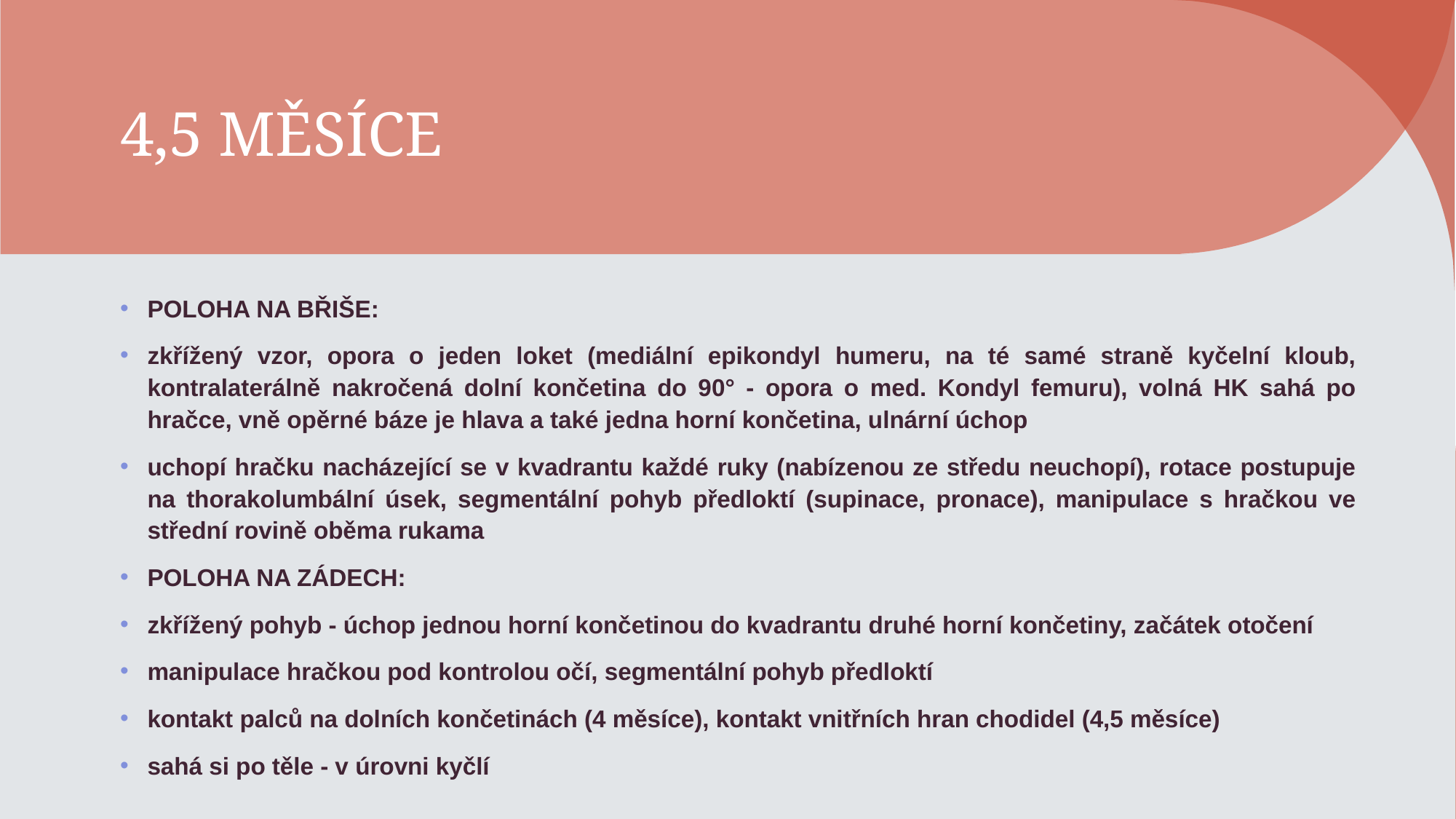

# 4,5 MĚSÍCE
POLOHA NA BŘIŠE:
zkřížený vzor, opora o jeden loket (mediální epikondyl humeru, na té samé straně kyčelní kloub, kontralaterálně nakročená dolní končetina do 90° - opora o med. Kondyl femuru), volná HK sahá po hračce, vně opěrné báze je hlava a také jedna horní končetina, ulnární úchop
uchopí hračku nacházející se v kvadrantu každé ruky (nabízenou ze středu neuchopí), rotace postupuje na thorakolumbální úsek, segmentální pohyb předloktí (supinace, pronace), manipulace s hračkou ve střední rovině oběma rukama
POLOHA NA ZÁDECH:
zkřížený pohyb - úchop jednou horní končetinou do kvadrantu druhé horní končetiny, začátek otočení
manipulace hračkou pod kontrolou očí, segmentální pohyb předloktí
kontakt palců na dolních končetinách (4 měsíce), kontakt vnitřních hran chodidel (4,5 měsíce)
sahá si po těle - v úrovni kyčlí